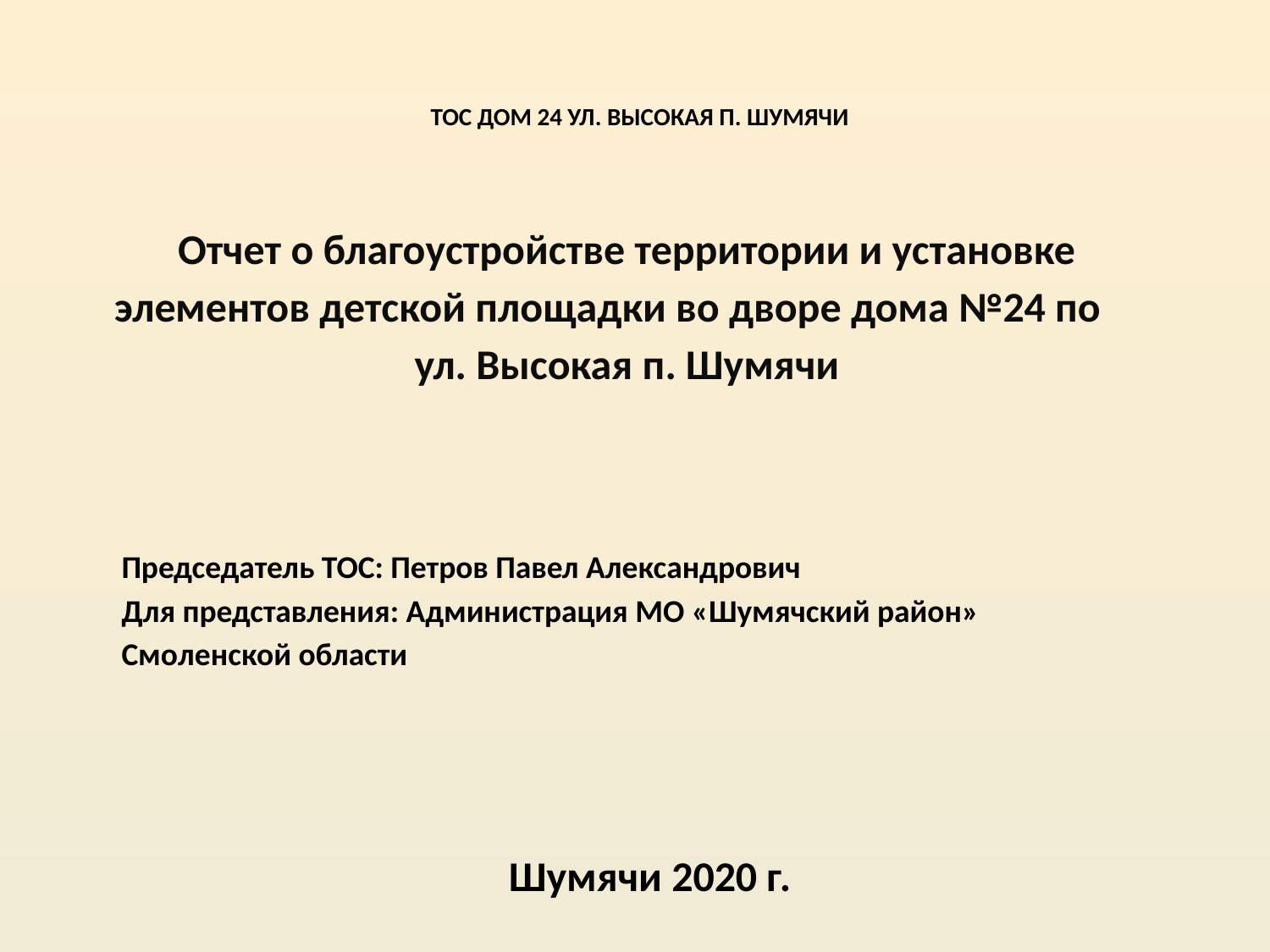

ТОС Дом 24 ул. Высокая п. Шумячи
Отчет о благоустройстве территории и установке элементов детской площадки во дворе дома №24 по     ул. Высокая п. Шумячи

Председатель ТОС: Петров Павел Александрович
Для представления: Администрация МО «Шумячский район»            Смоленской области

Шумячи 2020 г.